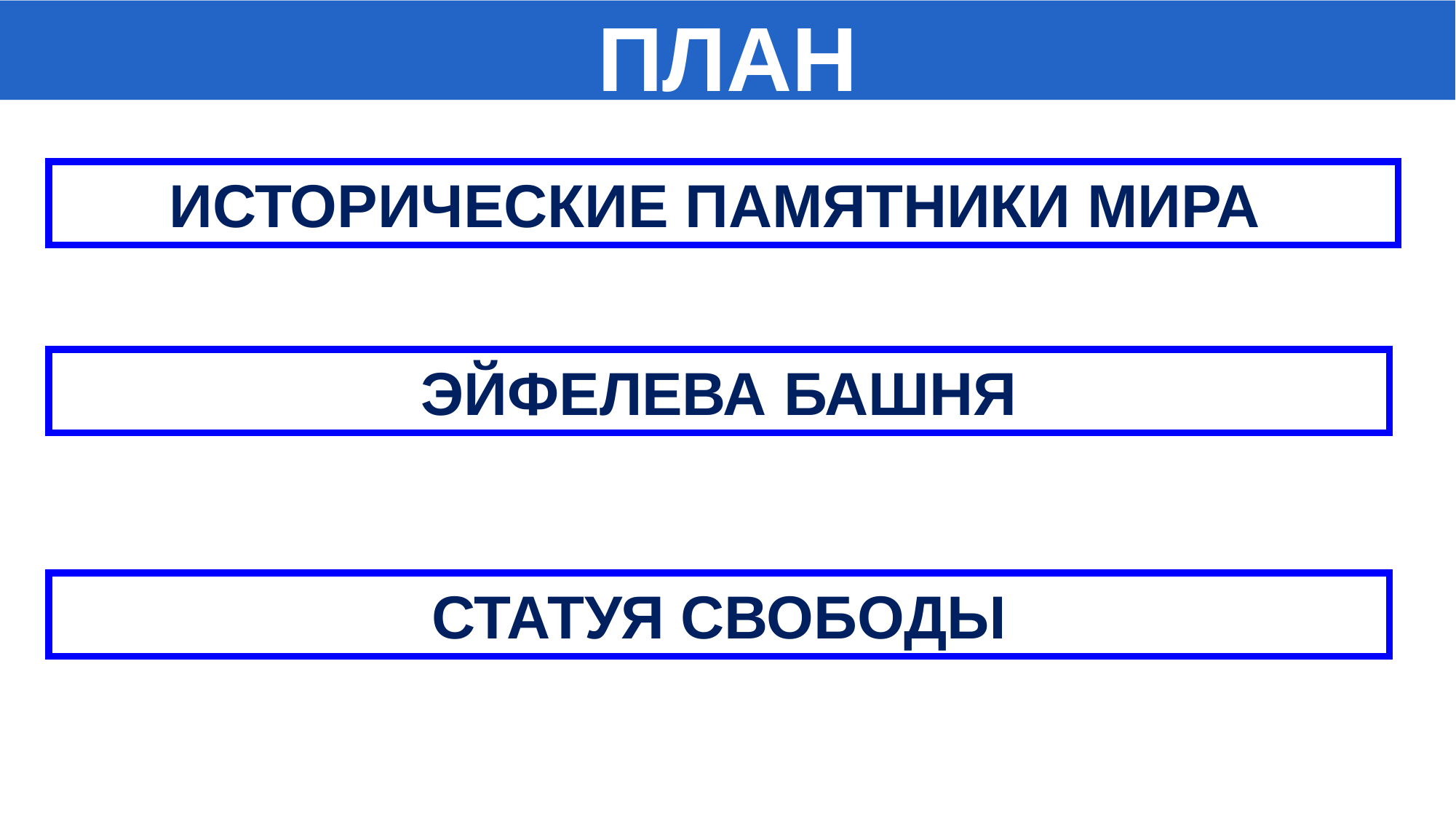

ПЛАН
ИСТОРИЧЕСКИЕ ПАМЯТНИКИ МИРА
ЭЙФЕЛЕВА БАШНЯ
СТАТУЯ СВОБОДЫ